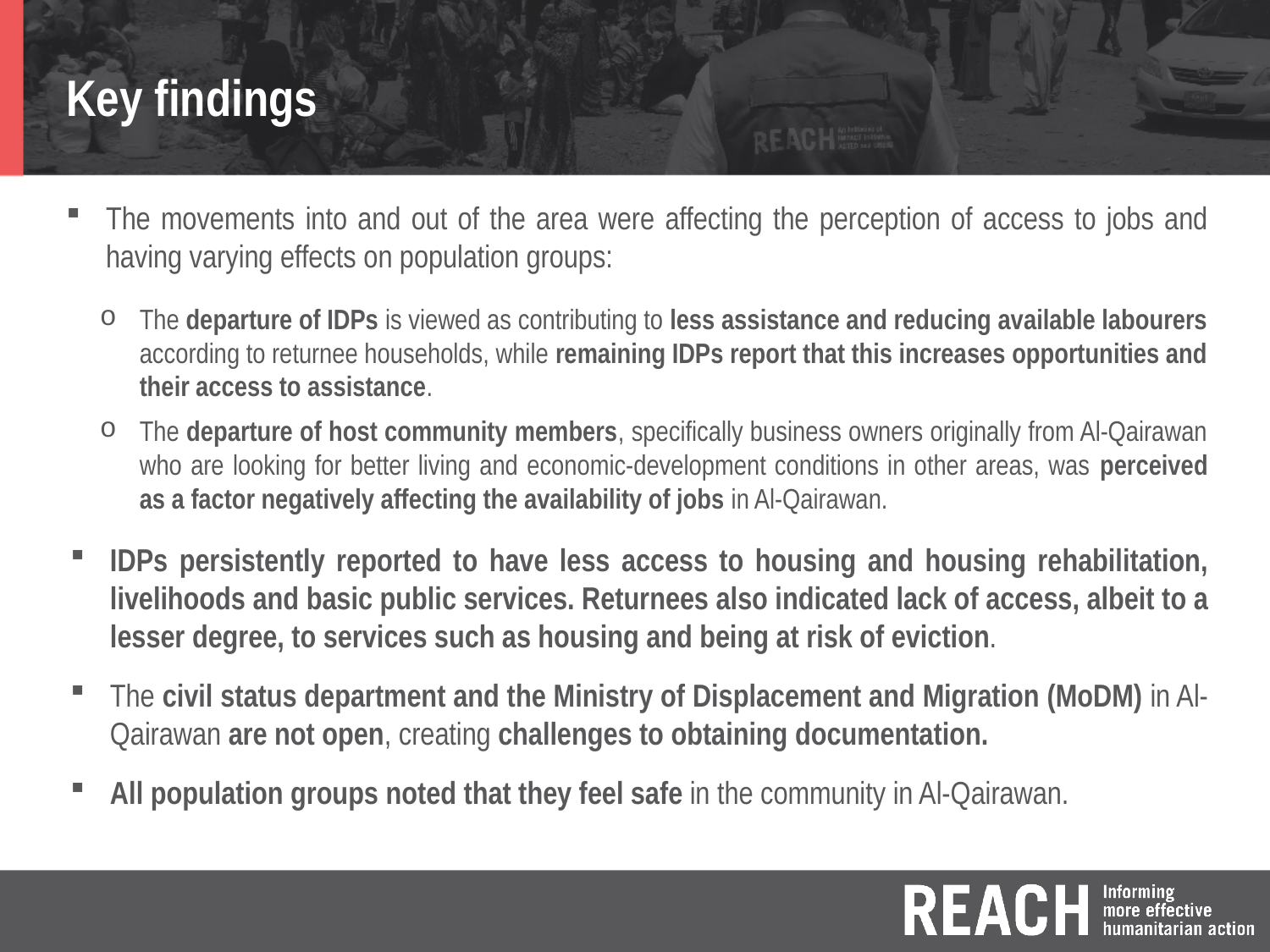

# Key findings
The movements into and out of the area were affecting the perception of access to jobs and having varying effects on population groups:
The departure of IDPs is viewed as contributing to less assistance and reducing available labourers according to returnee households, while remaining IDPs report that this increases opportunities and their access to assistance.
The departure of host community members, specifically business owners originally from Al-Qairawan who are looking for better living and economic-development conditions in other areas, was perceived as a factor negatively affecting the availability of jobs in Al-Qairawan.
IDPs persistently reported to have less access to housing and housing rehabilitation, livelihoods and basic public services. Returnees also indicated lack of access, albeit to a lesser degree, to services such as housing and being at risk of eviction.
The civil status department and the Ministry of Displacement and Migration (MoDM) in Al-Qairawan are not open, creating challenges to obtaining documentation.
All population groups noted that they feel safe in the community in Al-Qairawan.